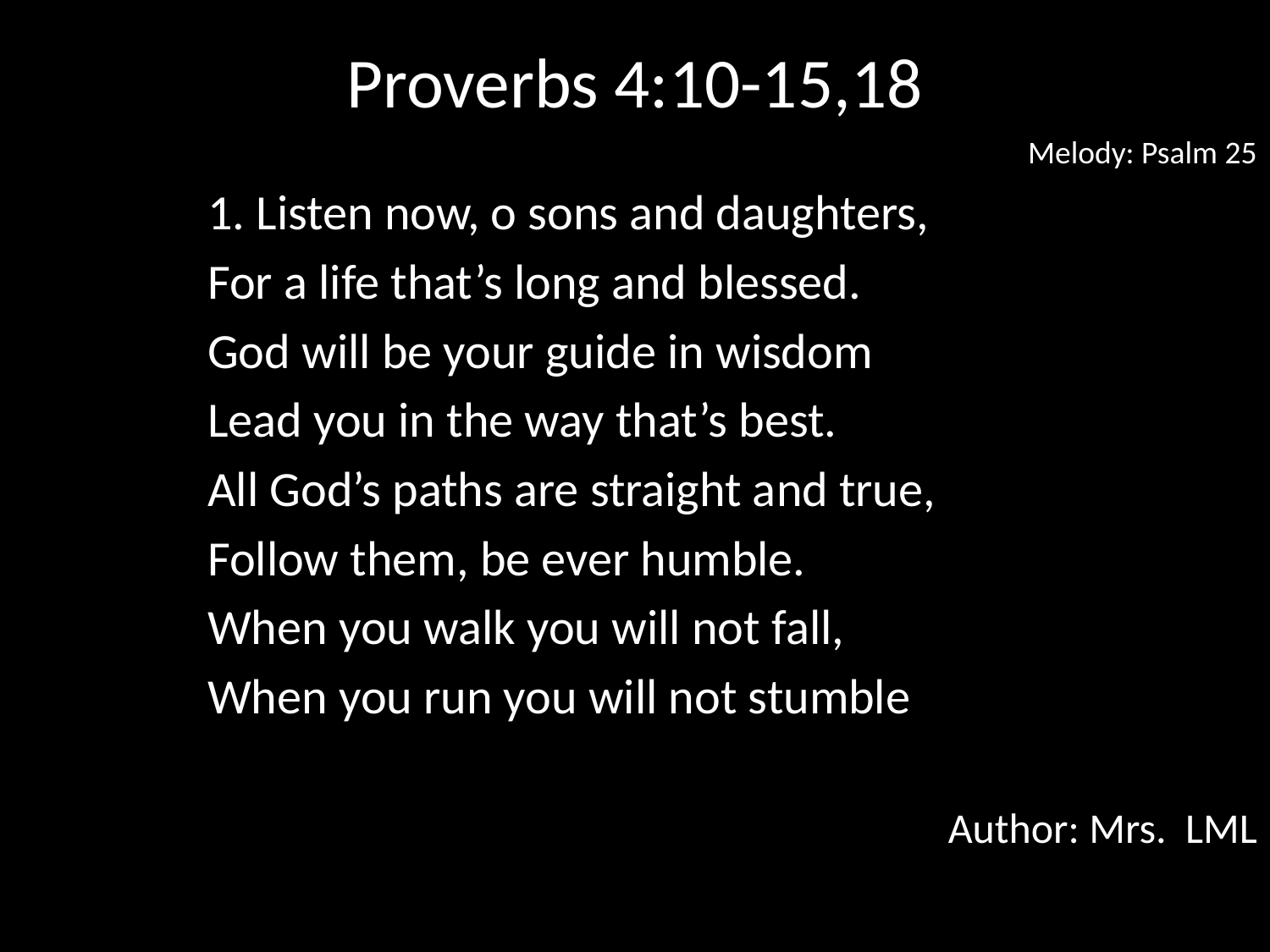

# Proverbs 4:10-15,18
Melody: Psalm 25
1. Listen now, o sons and daughters,
For a life that’s long and blessed.
God will be your guide in wisdom
Lead you in the way that’s best.
All God’s paths are straight and true,
Follow them, be ever humble.
When you walk you will not fall,
When you run you will not stumble

Author: Mrs.  LML